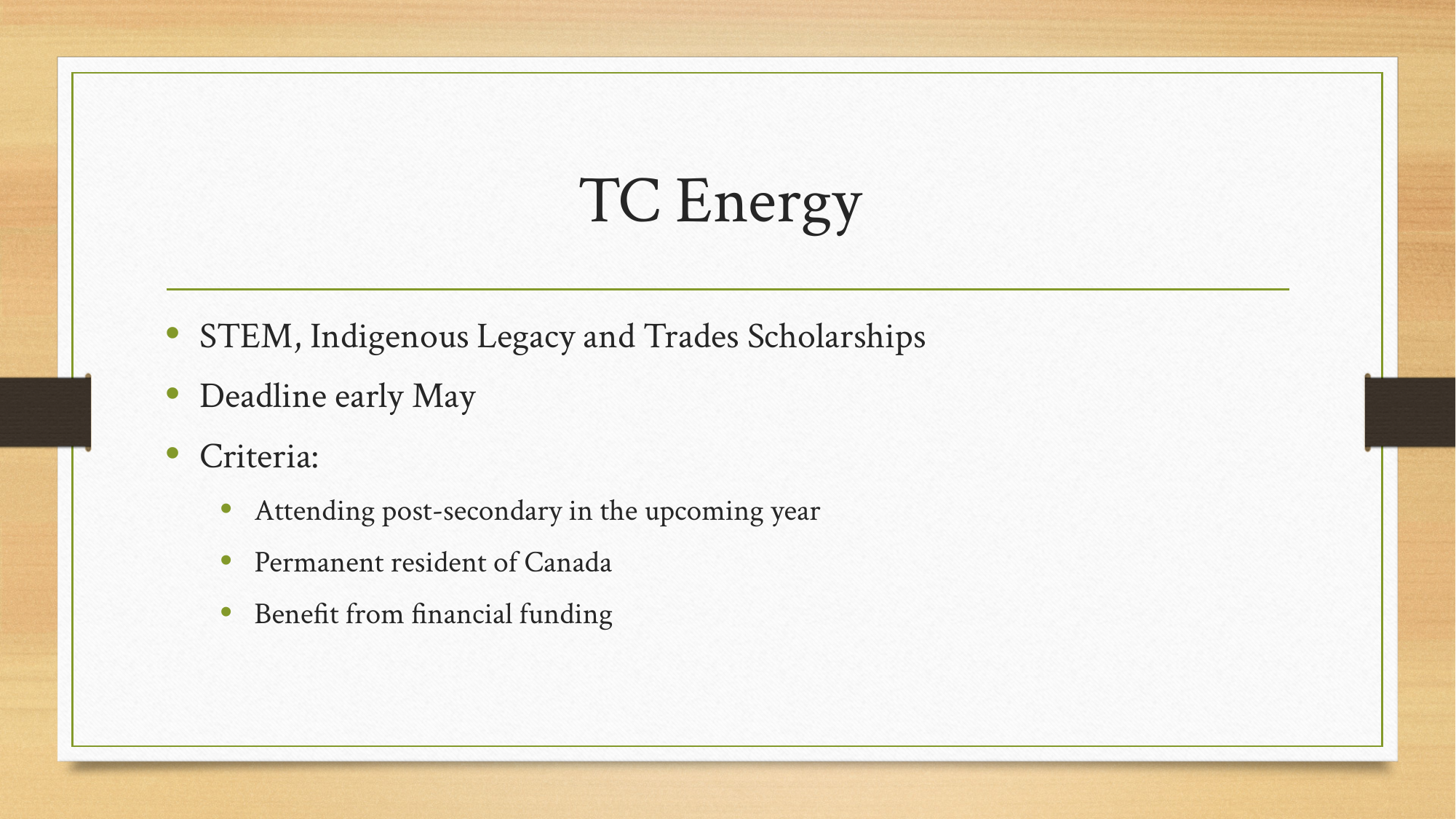

# TC Energy
STEM, Indigenous Legacy and Trades Scholarships
Deadline early May
Criteria:
Attending post-secondary in the upcoming year
Permanent resident of Canada
Benefit from financial funding